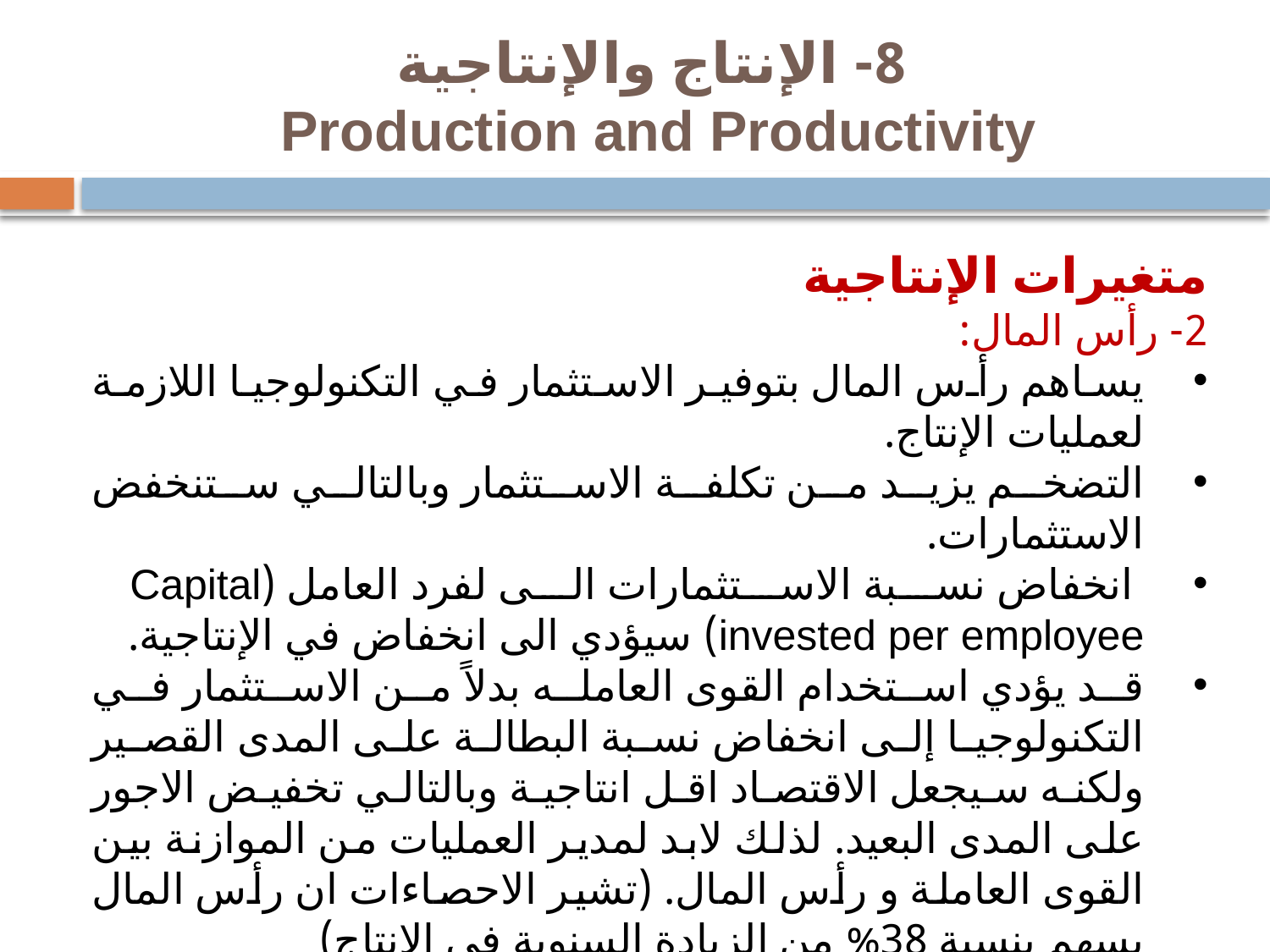

# 8- الإنتاج والإنتاجية Production and Productivity
متغيرات الإنتاجية
2- رأس المال:
يساهم رأس المال بتوفير الاستثمار في التكنولوجيا اللازمة لعمليات الإنتاج.
التضخم يزيد من تكلفة الاستثمار وبالتالي ستنخفض الاستثمارات.
 انخفاض نسبة الاستثمارات الى لفرد العامل (Capital invested per employee) سيؤدي الى انخفاض في الإنتاجية.
قد يؤدي استخدام القوى العامله بدلاً من الاستثمار في التكنولوجيا إلى انخفاض نسبة البطالة على المدى القصير ولكنه سيجعل الاقتصاد اقل انتاجية وبالتالي تخفيض الاجور على المدى البعيد. لذلك لابد لمدير العمليات من الموازنة بين القوى العاملة و رأس المال. (تشير الاحصاءات ان رأس المال يسهم بنسبة 38% من الزيادة السنوية في الإنتاج)